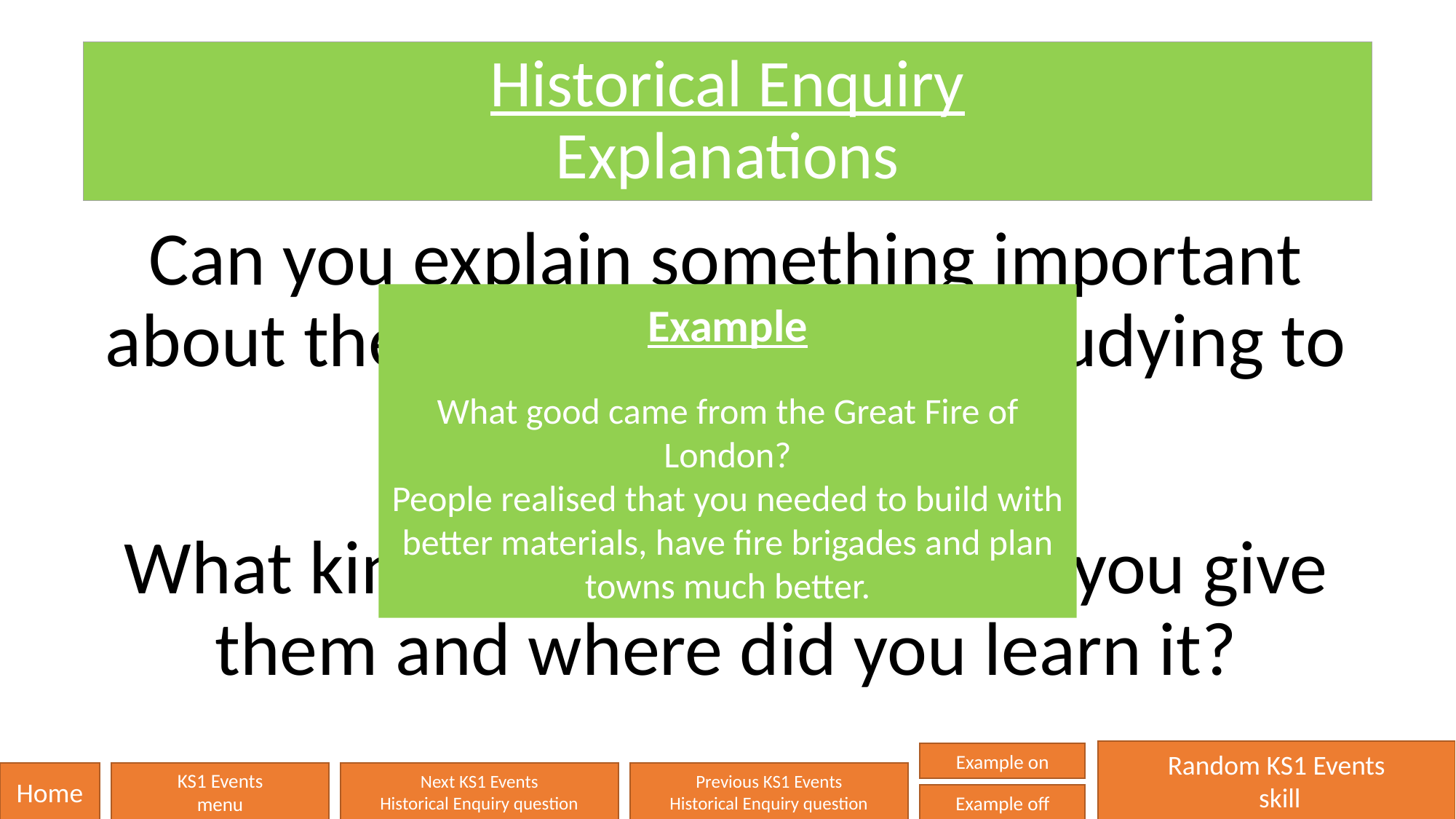

# Historical Enquiry Explanations
Can you explain something important about the event that you are studying to someone else?

What kinds of information can you give them and where did you learn it?
Example

What good came from the Great Fire of London?
People realised that you needed to build with better materials, have fire brigades and plan towns much better.
Random KS1 Events
 skill
Example on
Home
KS1 Events
menu
Next KS1 Events
Historical Enquiry question
Previous KS1 Events
Historical Enquiry question
Example off